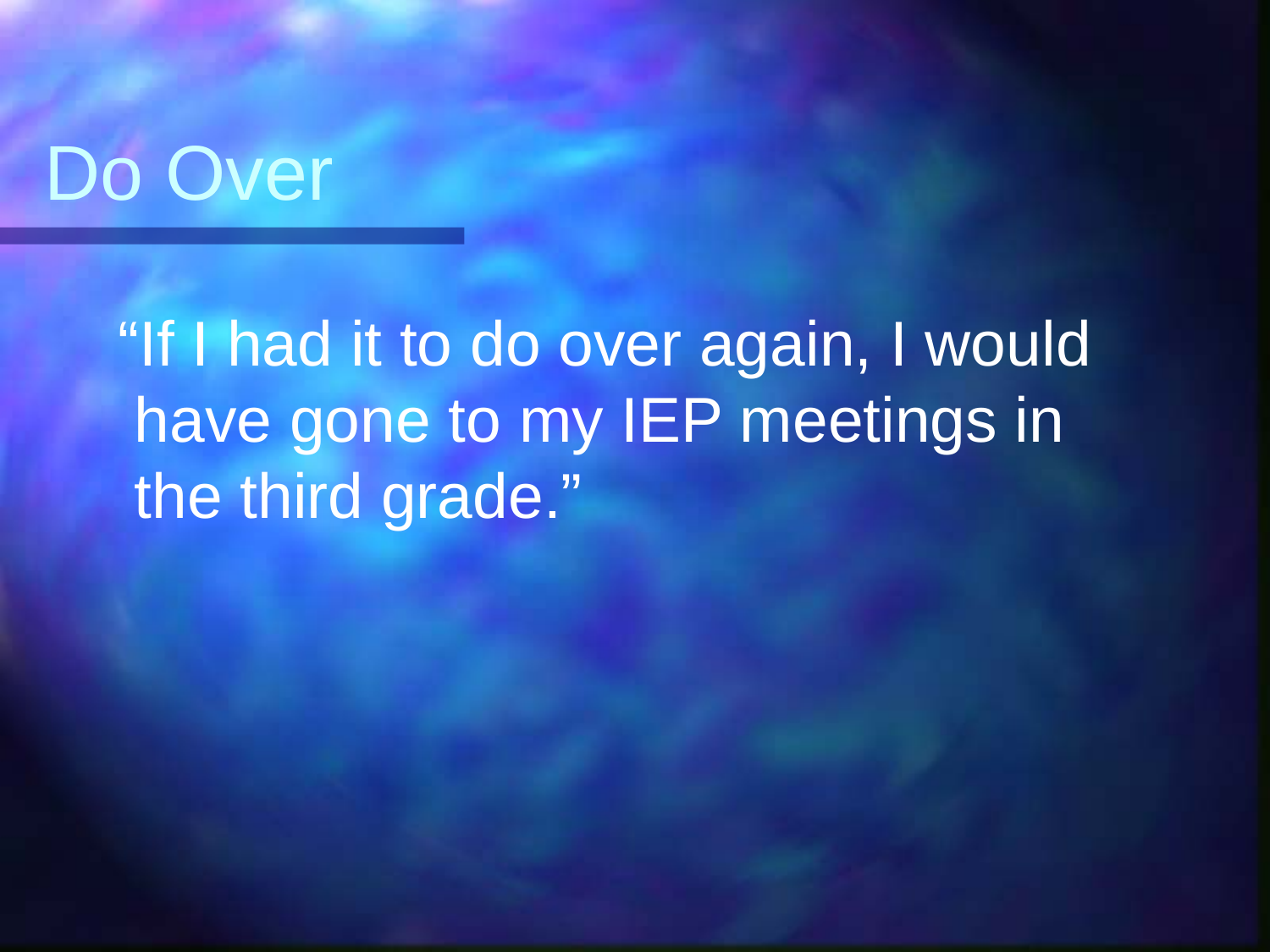

# Do Over
  “If I had it to do over again, I would have gone to my IEP meetings in the third grade.”